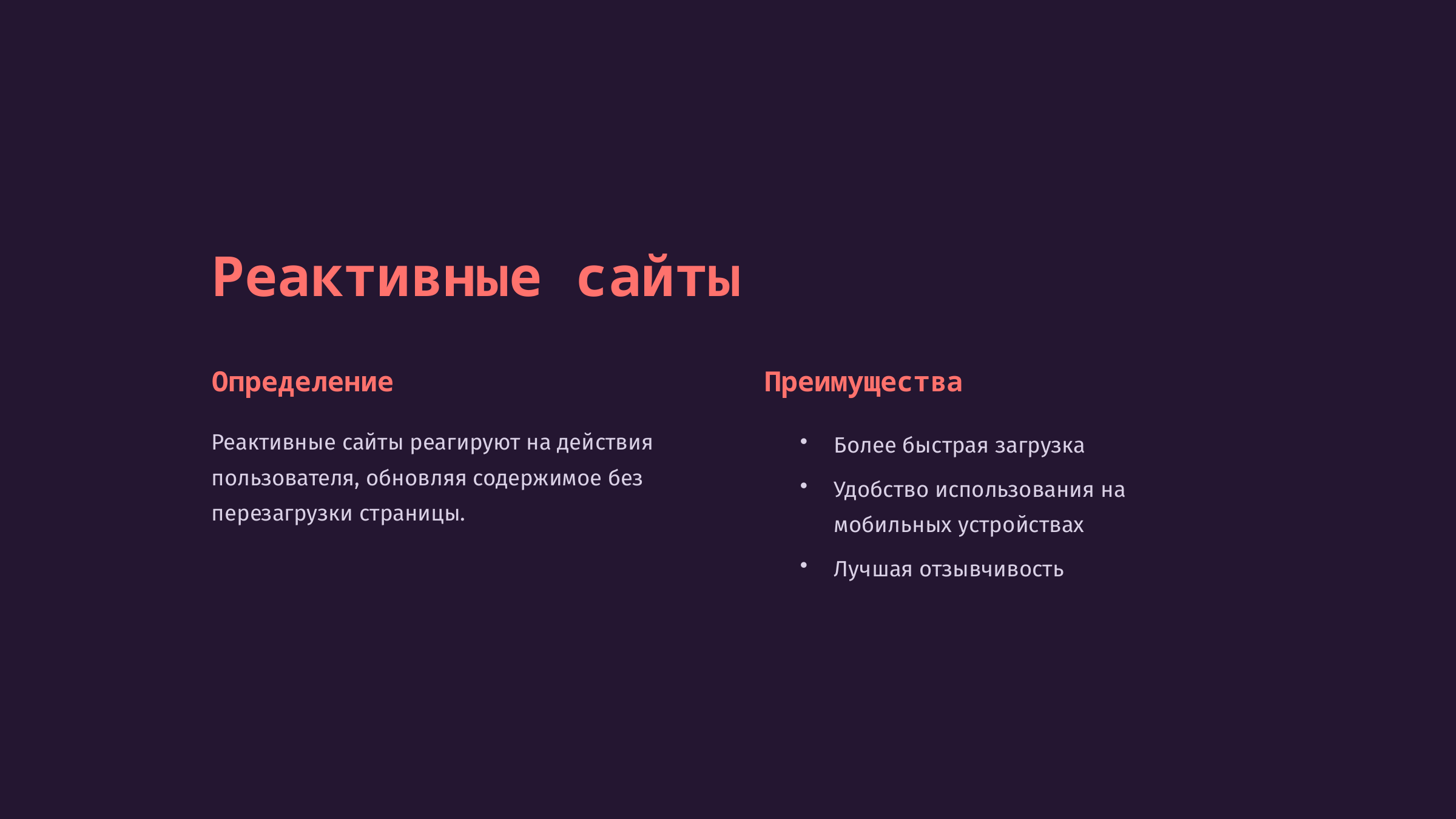

Реактивные сайты
Определение
Преимущества
Реактивные сайты реагируют на действия пользователя, обновляя содержимое без перезагрузки страницы.
Более быстрая загрузка
Удобство использования на мобильных устройствах
Лучшая отзывчивость